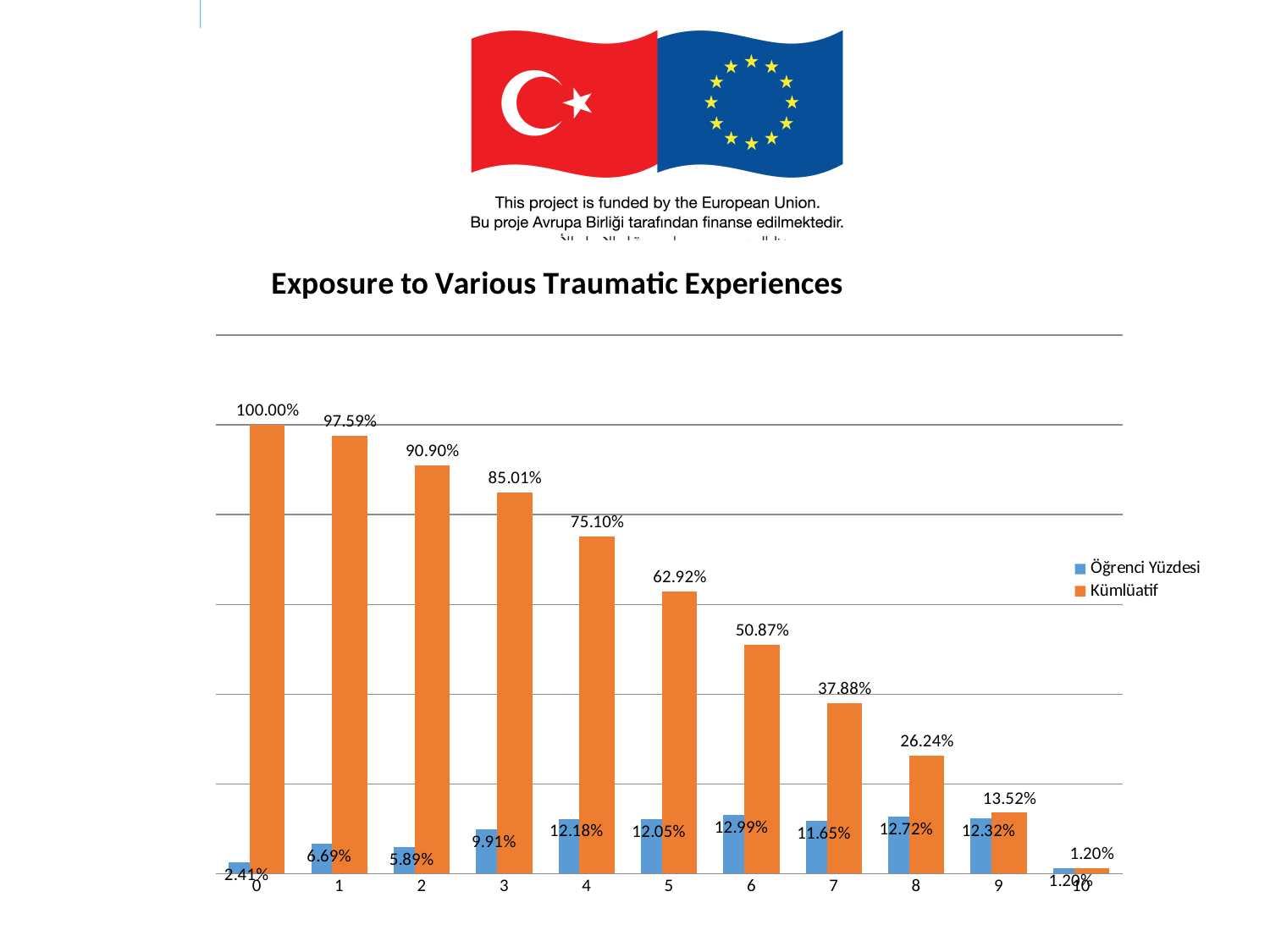

### Chart: Exposure to Various Traumatic Experiences

| Category | Öğrenci Yüzdesi | Kümlüatif |
|---|---|---|
| 0.0 | 0.0240963855421687 | 1.0 |
| 1.0 | 0.0669344042838019 | 0.975903614457831 |
| 2.0 | 0.0589022757697457 | 0.90896921017403 |
| 3.0 | 0.0990629183400268 | 0.850066934404284 |
| 4.0 | 0.121820615796519 | 0.751004016064257 |
| 5.0 | 0.120481927710843 | 0.629183400267738 |
| 6.0 | 0.129852744310576 | 0.508701472556895 |
| 7.0 | 0.116465863453815 | 0.378848728246319 |
| 8.0 | 0.127175368139224 | 0.262382864792504 |
| 9.0 | 0.123159303882195 | 0.13520749665328 |
| 10.0 | 0.0120481927710843 | 0.0120481927710843 |